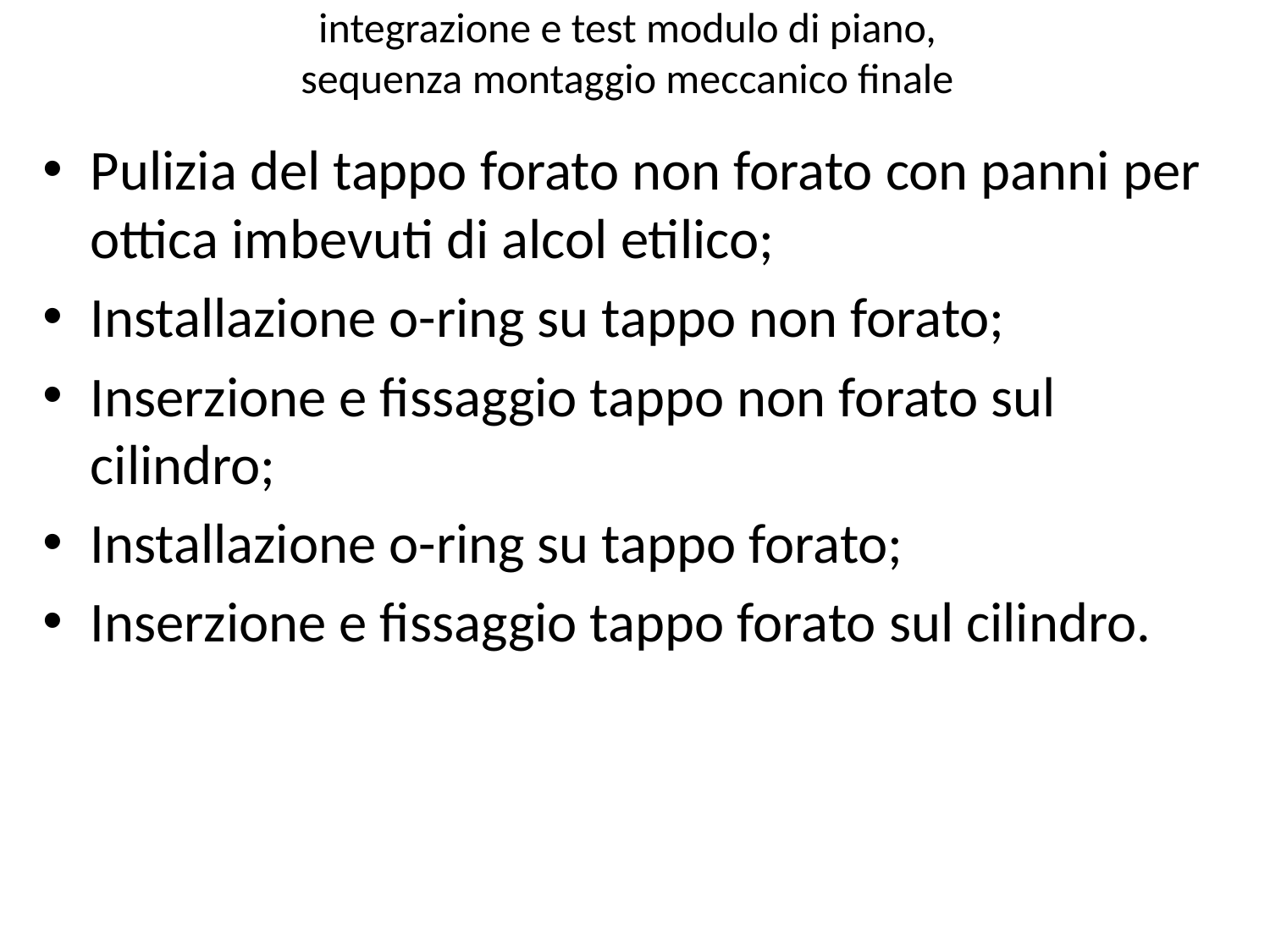

# integrazione e test modulo di piano, sequenza montaggio meccanico finale
Pulizia del tappo forato non forato con panni per ottica imbevuti di alcol etilico;
Installazione o-ring su tappo non forato;
Inserzione e fissaggio tappo non forato sul cilindro;
Installazione o-ring su tappo forato;
Inserzione e fissaggio tappo forato sul cilindro.